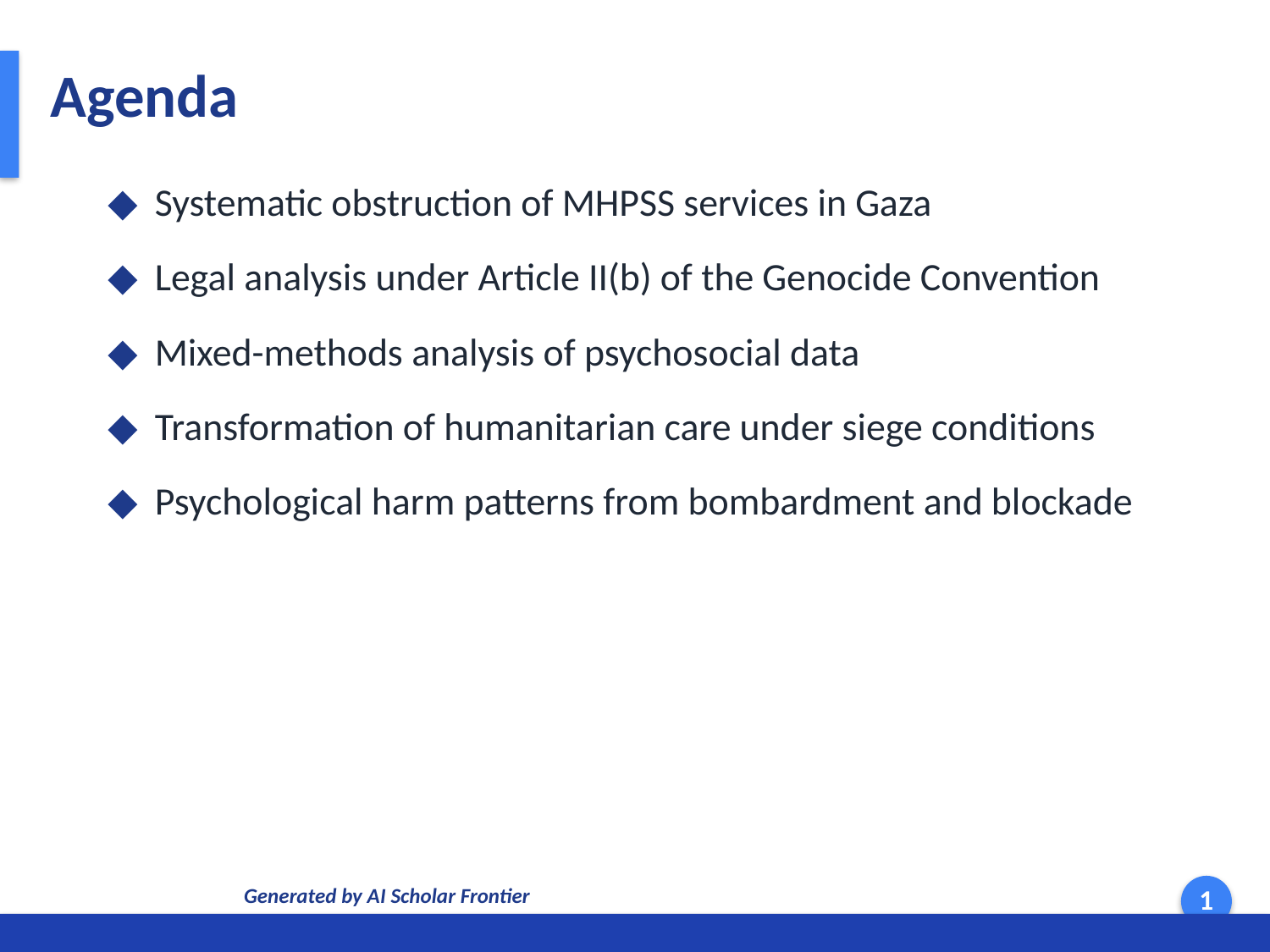

Agenda
◆  Systematic obstruction of MHPSS services in Gaza
◆  Legal analysis under Article II(b) of the Genocide Convention
◆  Mixed-methods analysis of psychosocial data
◆  Transformation of humanitarian care under siege conditions
◆  Psychological harm patterns from bombardment and blockade
Generated by AI Scholar Frontier

1